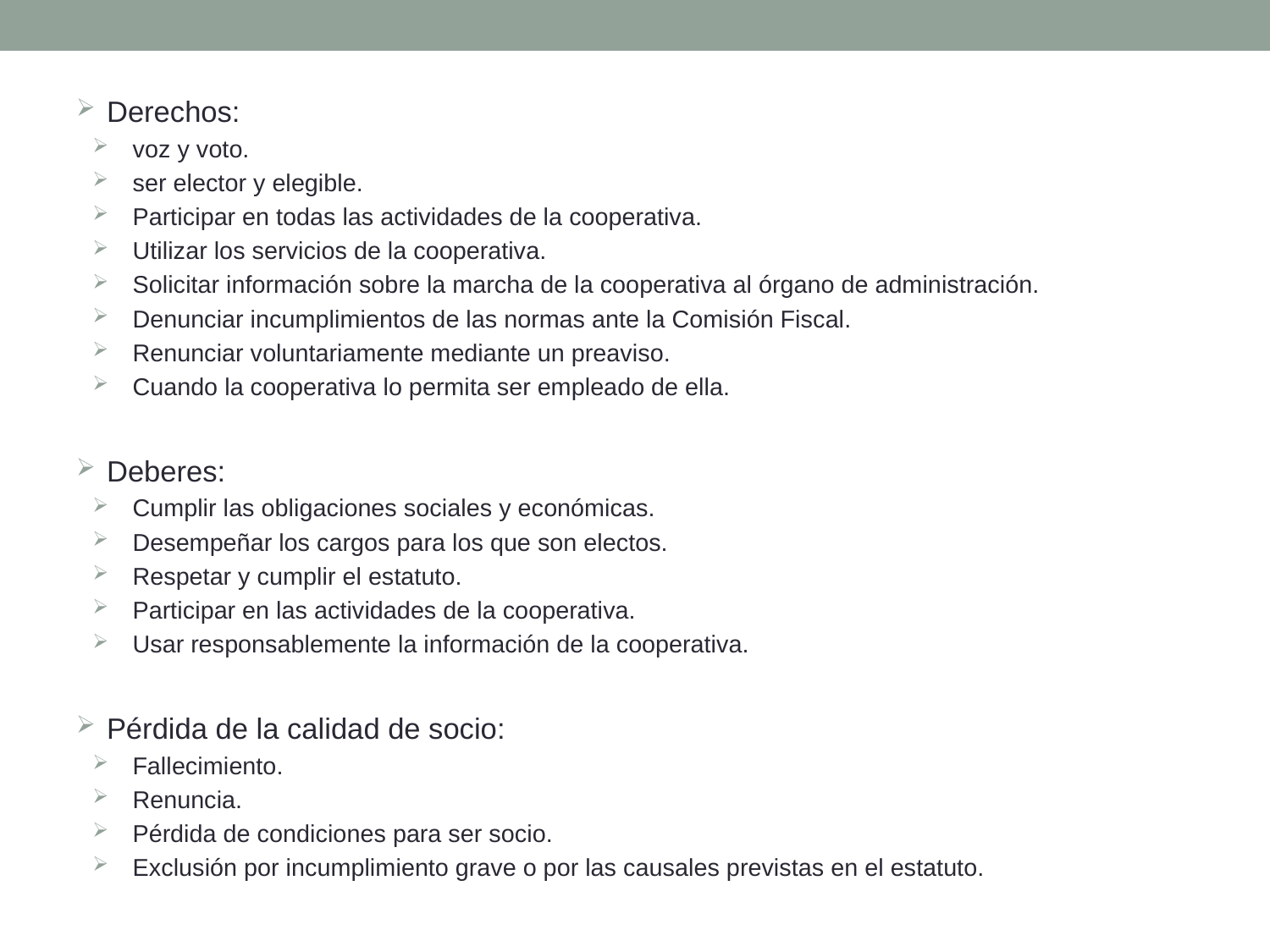

Derechos:
voz y voto.
ser elector y elegible.
Participar en todas las actividades de la cooperativa.
Utilizar los servicios de la cooperativa.
Solicitar información sobre la marcha de la cooperativa al órgano de administración.
Denunciar incumplimientos de las normas ante la Comisión Fiscal.
Renunciar voluntariamente mediante un preaviso.
Cuando la cooperativa lo permita ser empleado de ella.

 Deberes:
Cumplir las obligaciones sociales y económicas.
Desempeñar los cargos para los que son electos.
Respetar y cumplir el estatuto.
Participar en las actividades de la cooperativa.
Usar responsablemente la información de la cooperativa.

 Pérdida de la calidad de socio:
Fallecimiento.
Renuncia.
Pérdida de condiciones para ser socio.
Exclusión por incumplimiento grave o por las causales previstas en el estatuto.